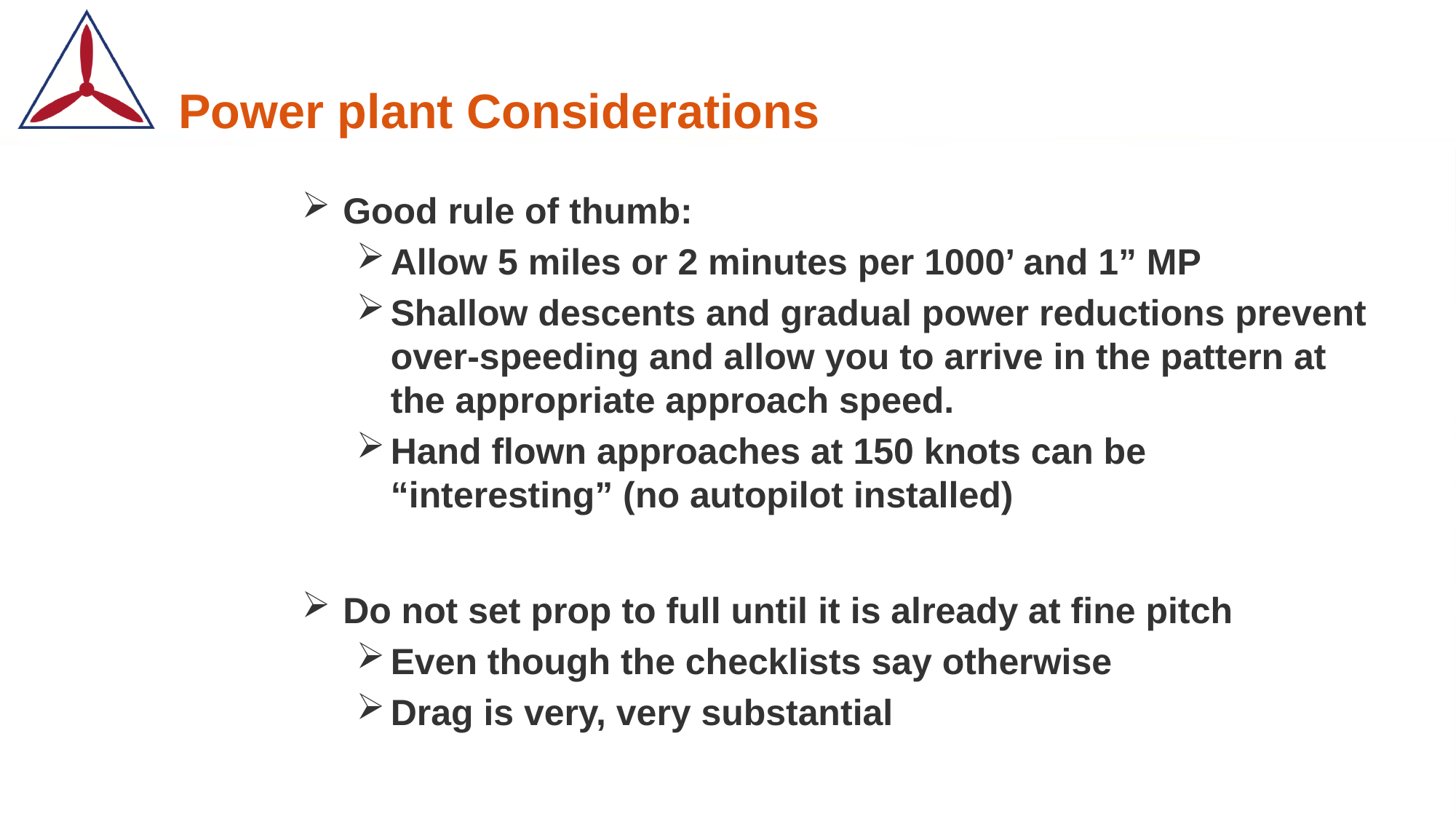

# Power plant Considerations
Good rule of thumb:
Allow 5 miles or 2 minutes per 1000’ and 1” MP
Shallow descents and gradual power reductions prevent over-speeding and allow you to arrive in the pattern at the appropriate approach speed.
Hand flown approaches at 150 knots can be “interesting” (no autopilot installed)

Do not set prop to full until it is already at fine pitch
Even though the checklists say otherwise
Drag is very, very substantial